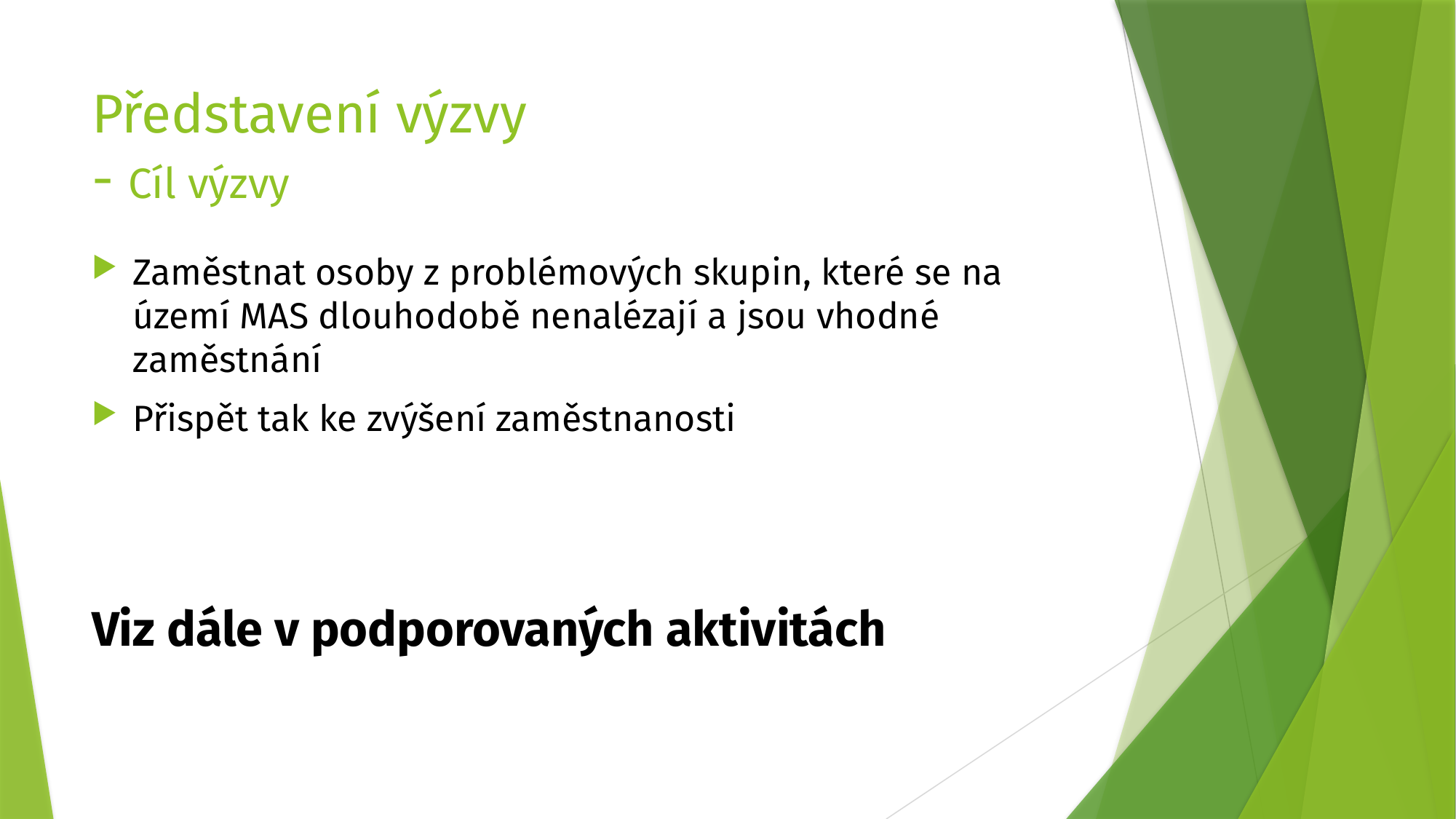

# Představení výzvy - Cíl výzvy
Zaměstnat osoby z problémových skupin, které se na území MAS dlouhodobě nenalézají a jsou vhodné zaměstnání
Přispět tak ke zvýšení zaměstnanosti

Viz dále v podporovaných aktivitách